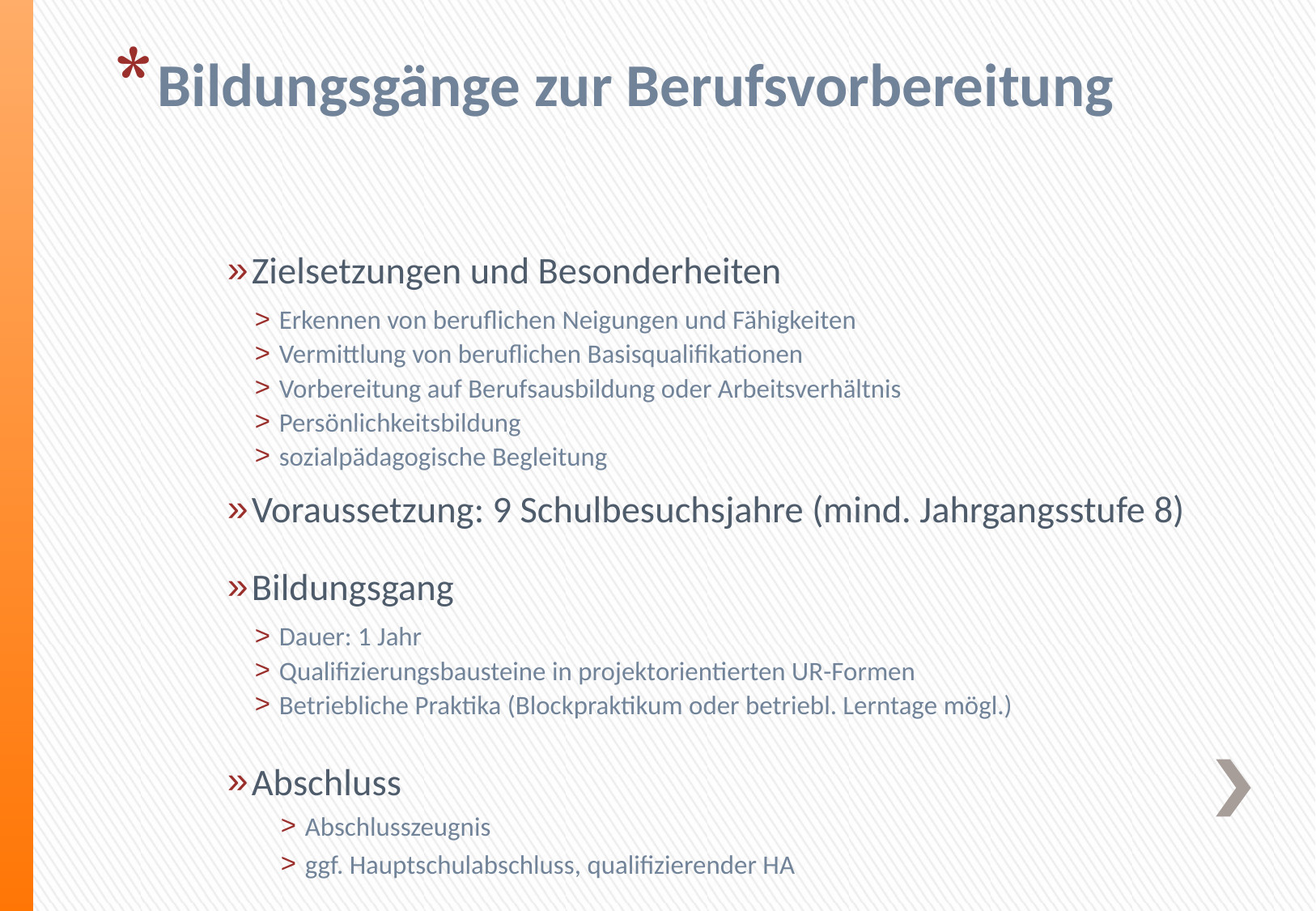

Bildungsgänge zur Berufsvorbereitung
Zielsetzungen und Besonderheiten
Erkennen von beruflichen Neigungen und Fähigkeiten
Vermittlung von beruflichen Basisqualifikationen
Vorbereitung auf Berufsausbildung oder Arbeitsverhältnis
Persönlichkeitsbildung
sozialpädagogische Begleitung
Voraussetzung: 9 Schulbesuchsjahre (mind. Jahrgangsstufe 8)
Bildungsgang
Dauer: 1 Jahr
Qualifizierungsbausteine in projektorientierten UR-Formen
Betriebliche Praktika (Blockpraktikum oder betriebl. Lerntage mögl.)
Abschluss
Abschlusszeugnis
ggf. Hauptschulabschluss, qualifizierender HA